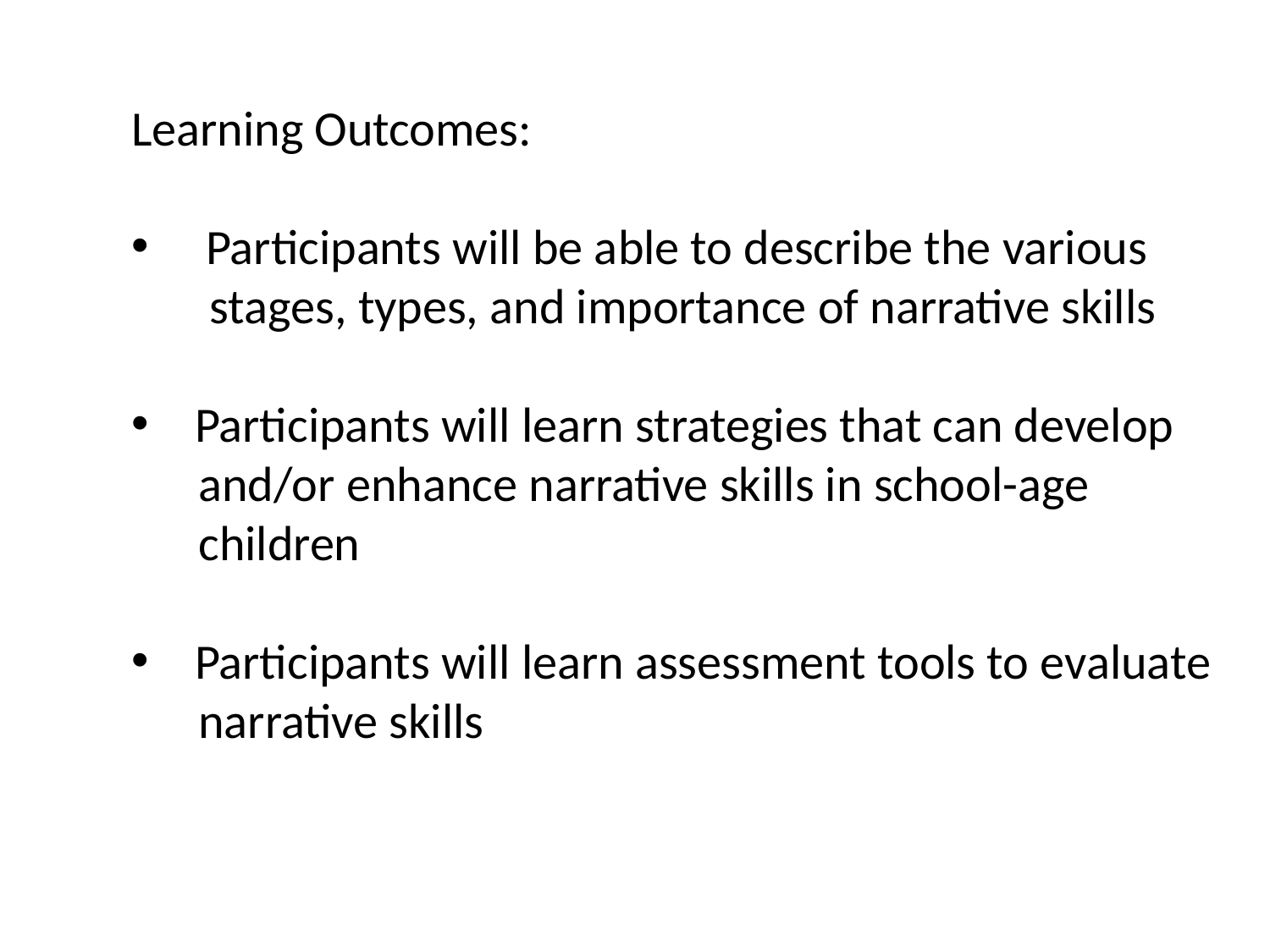

Learning Outcomes:

 Participants will be able to describe the various
       stages, types, and importance of narrative skills

Participants will learn strategies that can develop
      and/or enhance narrative skills in school-age
      children

Participants will learn assessment tools to evaluate
      narrative skills